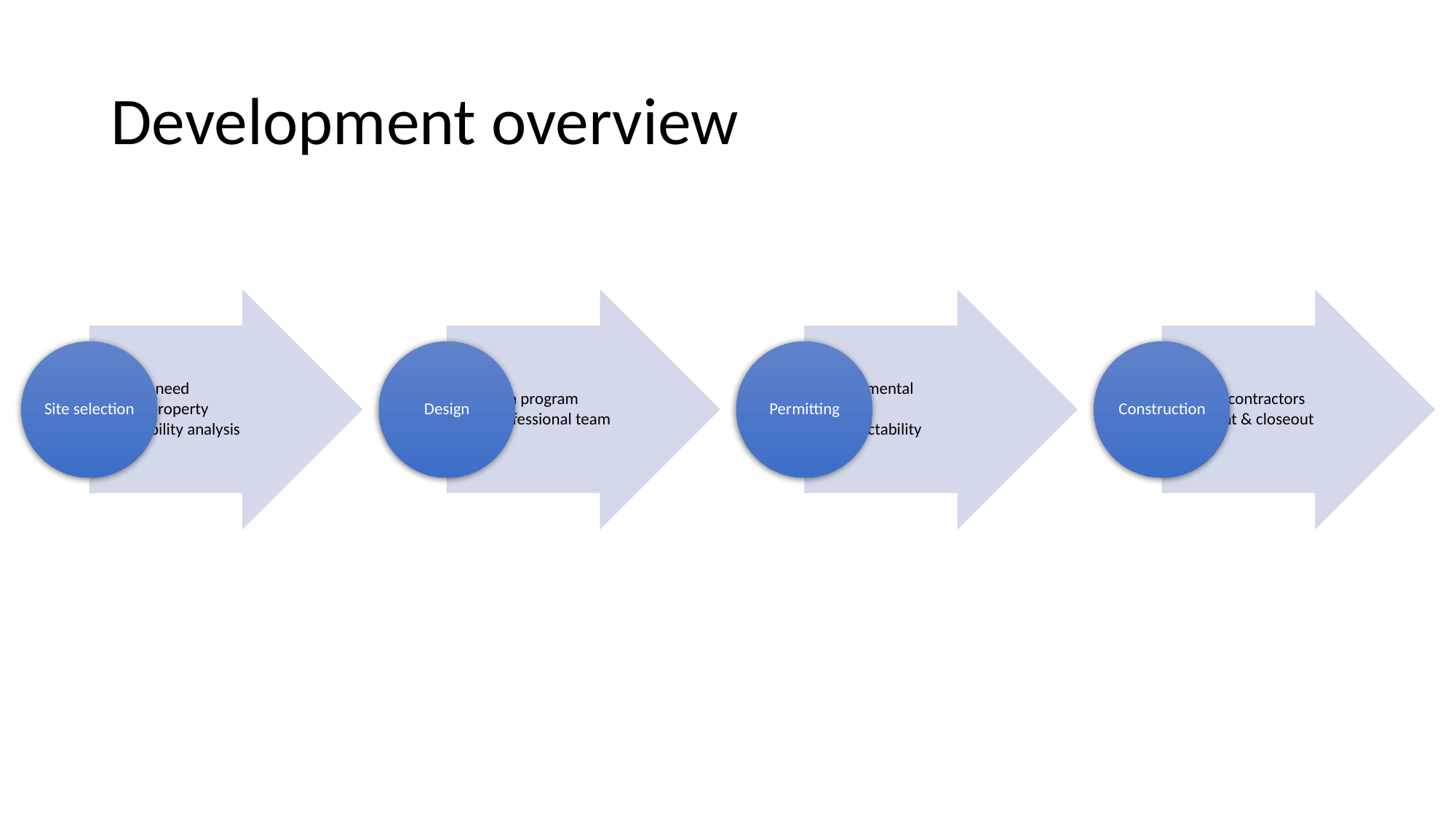

# Development overview
Identify need
Secure property
Affordability analysis
Site selection
Establish program
Hire professional team
Design
Environmental
Zoning
Constructability
Permitting
Hire subcontractors
Oversight & closeout
Construction